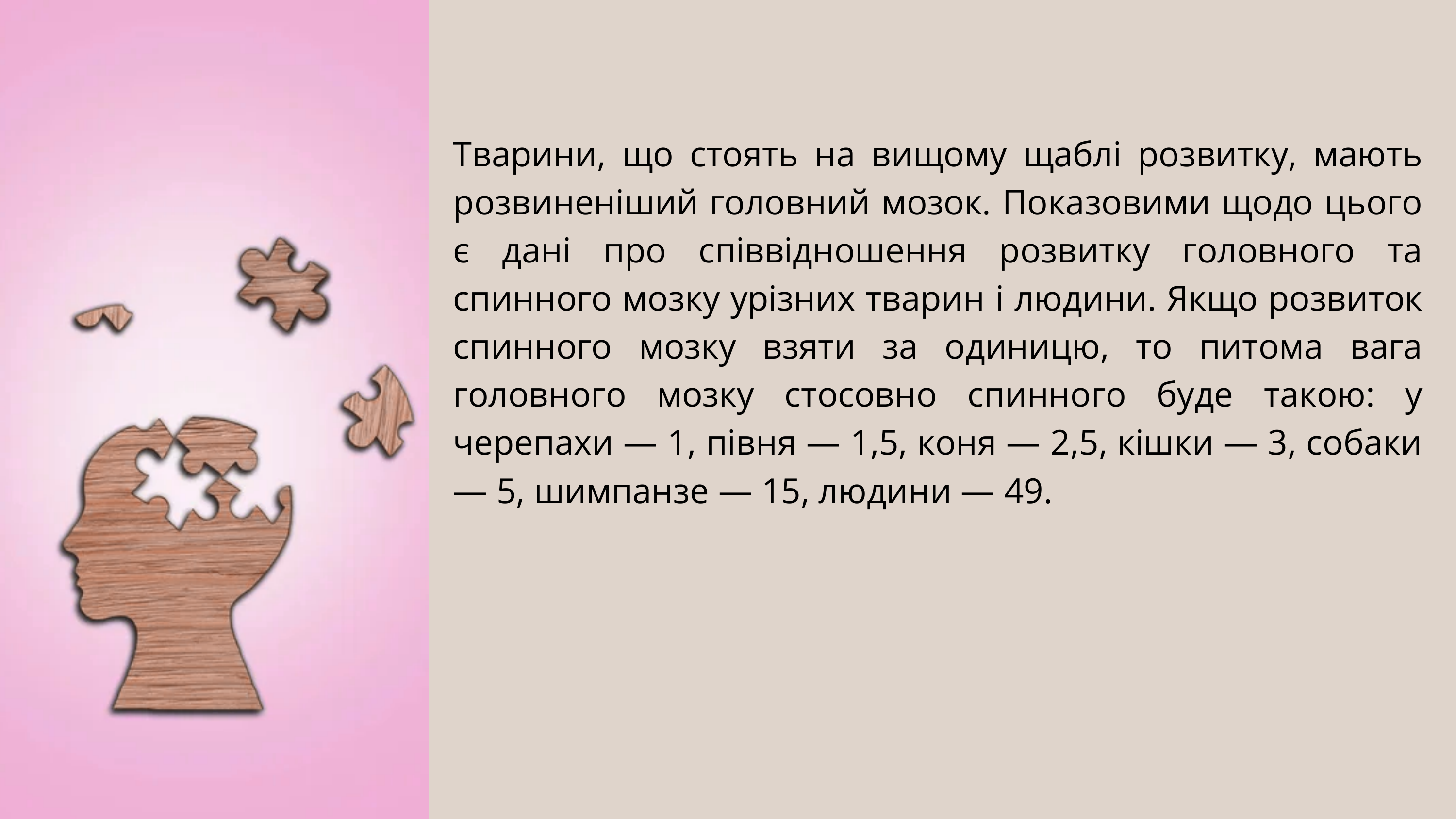

Тварини, що стоять на вищому щаблі розвитку, мають розвиненіший головний мозок. Показовими щодо цього є дані про співвідношення розвитку головного та спинного мозку урізних тварин і людини. Якщо розвиток спинного мозку взяти за одиницю, то питома вага головного мозку стосовно спинного буде такою: у черепахи — 1, півня — 1,5, коня — 2,5, кішки — 3, собаки — 5, шимпанзе — 15, людини — 49.